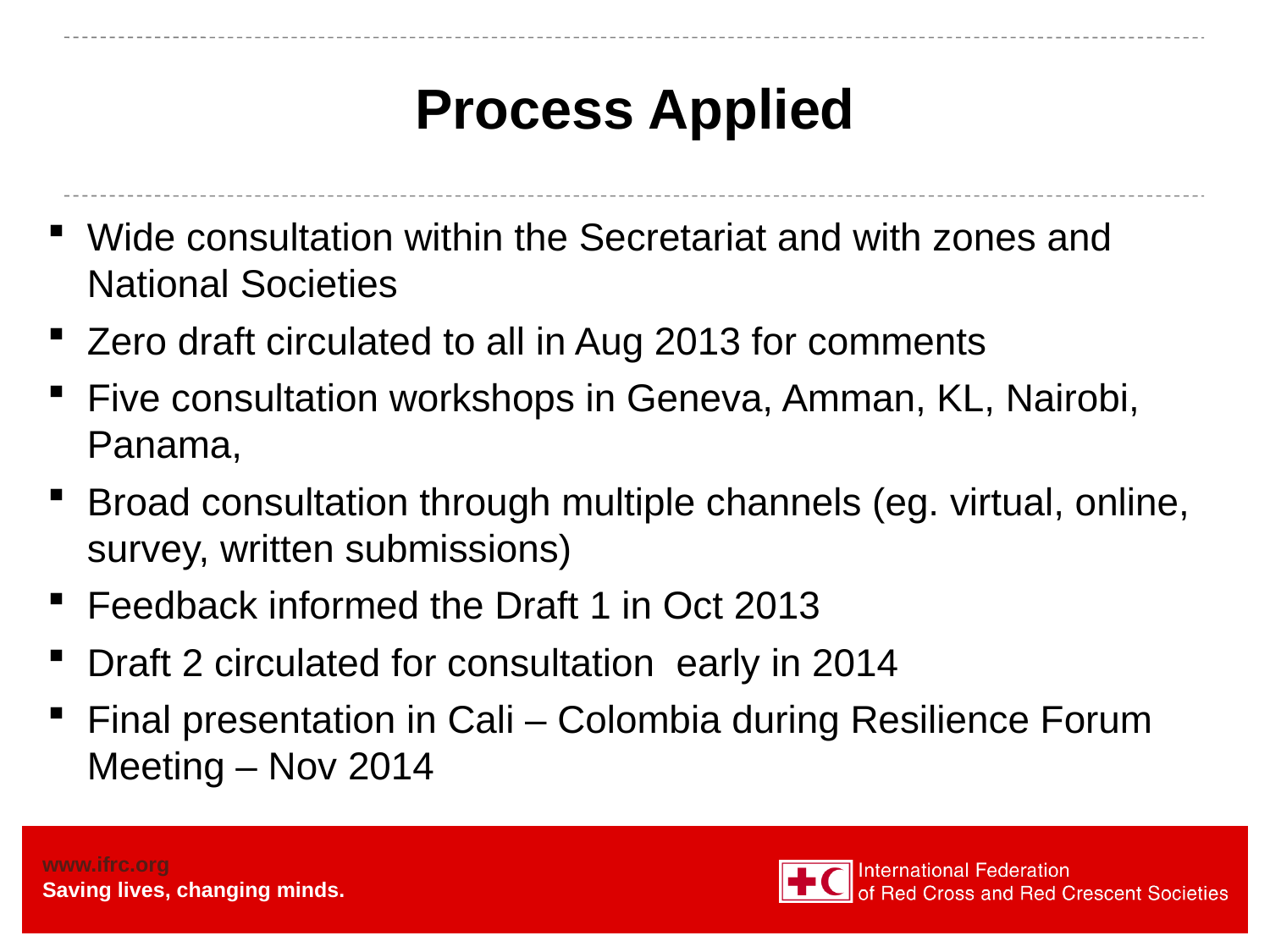

Process Applied
Wide consultation within the Secretariat and with zones and National Societies
Zero draft circulated to all in Aug 2013 for comments
Five consultation workshops in Geneva, Amman, KL, Nairobi, Panama,
Broad consultation through multiple channels (eg. virtual, online, survey, written submissions)
Feedback informed the Draft 1 in Oct 2013
Draft 2 circulated for consultation  early in 2014
Final presentation in Cali – Colombia during Resilience Forum Meeting – Nov 2014